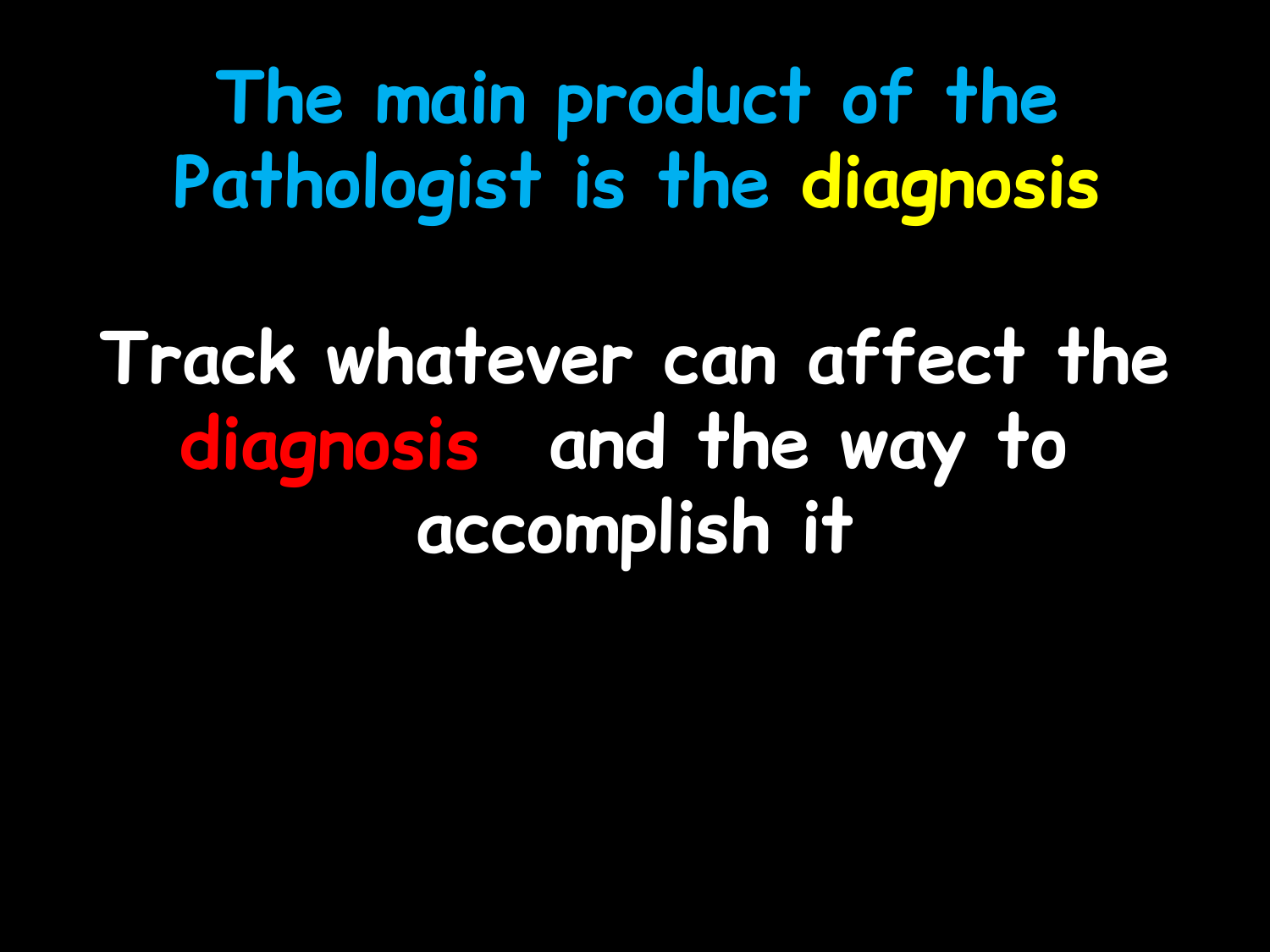

# The main product of the Pathologist is the diagnosis
Traceability
Track whatever can affect the product   and the way to accomplish it
diagnosis